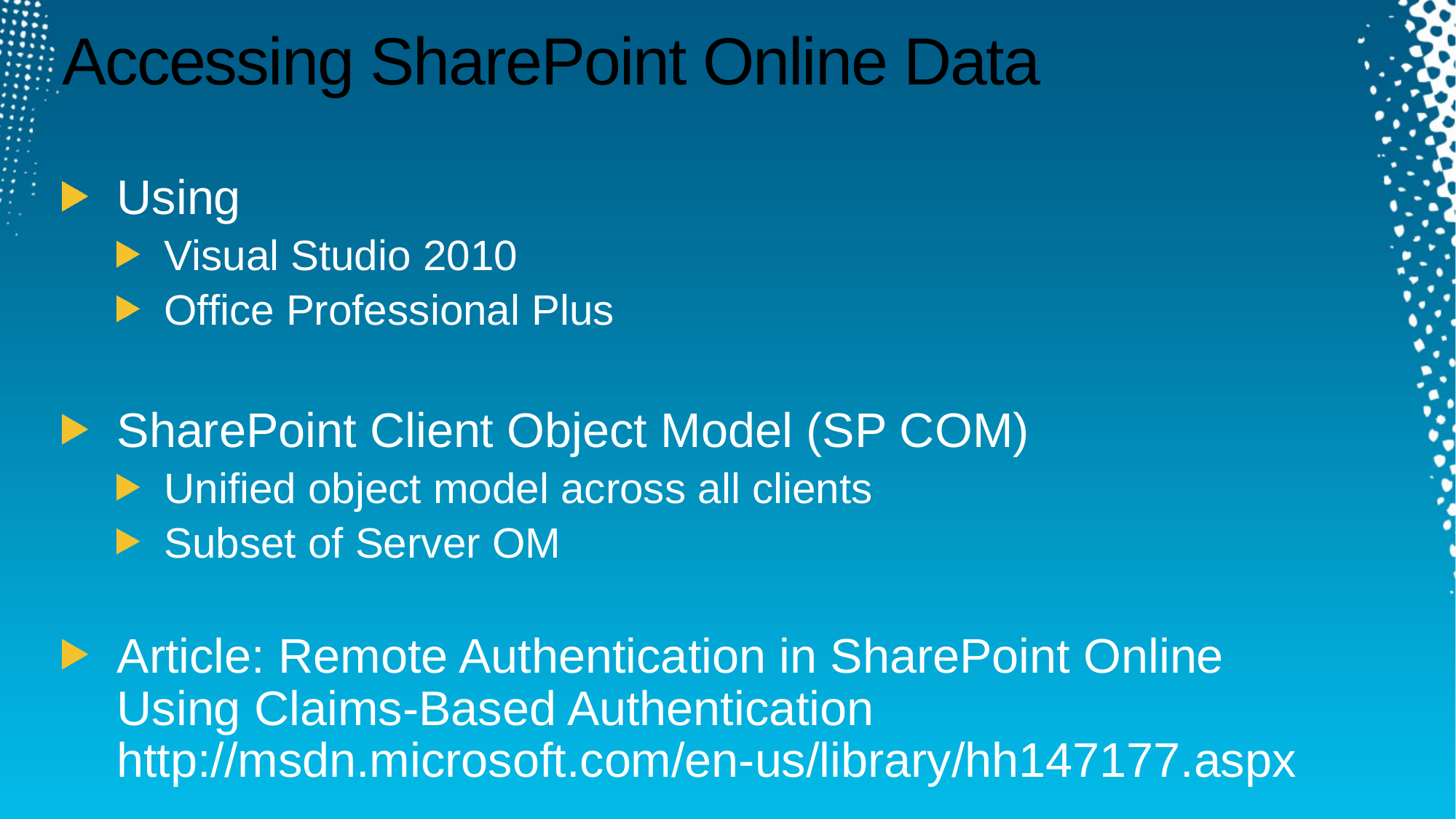

# Accessing SharePoint Online Data
Using
Visual Studio 2010
Office Professional Plus

SharePoint Client Object Model (SP COM)
Unified object model across all clients
Subset of Server OM

Article: Remote Authentication in SharePoint Online Using Claims-Based Authentication http://msdn.microsoft.com/en-us/library/hh147177.aspx